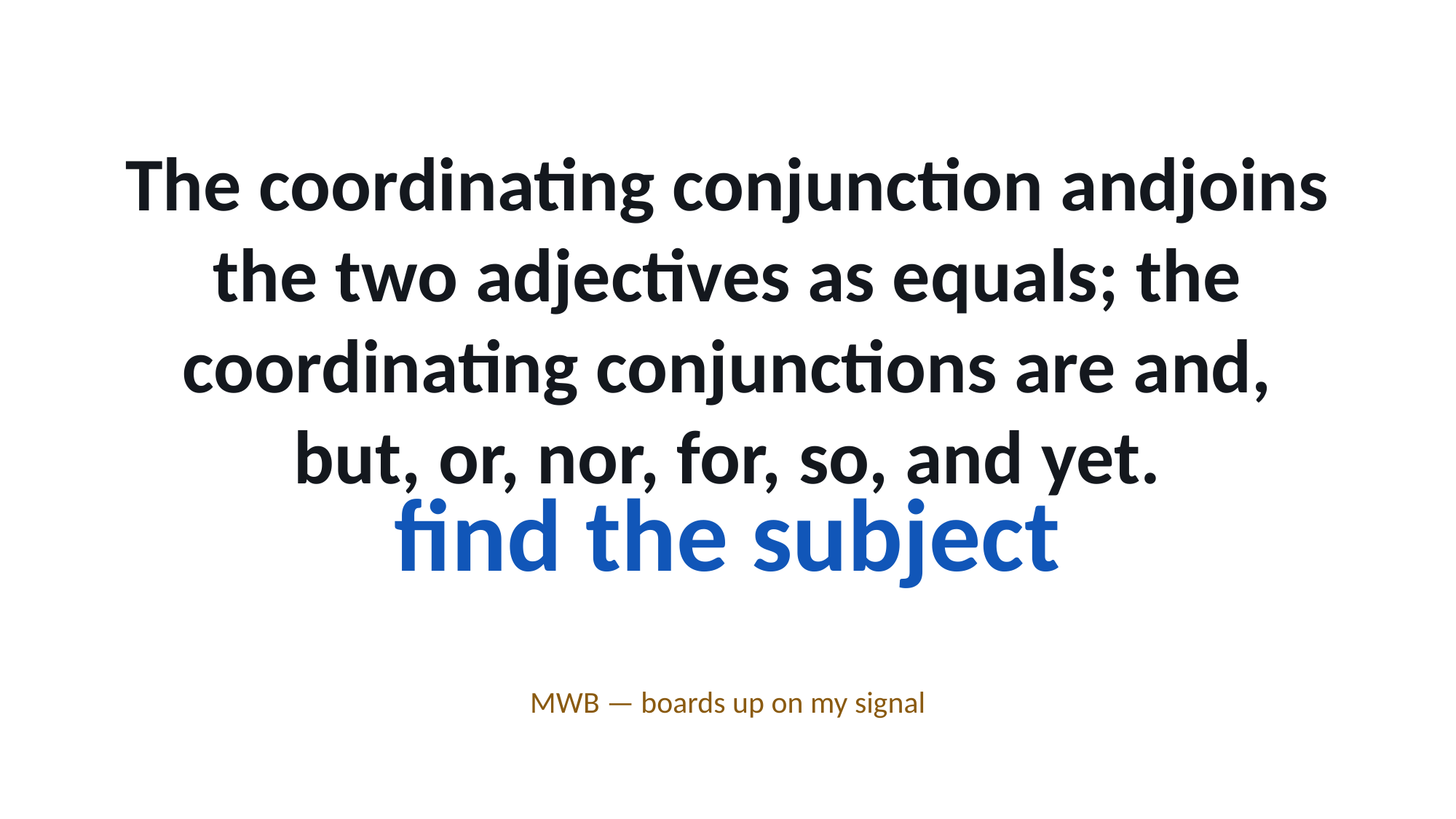

The coordinating conjunction andjoins the two adjectives as equals; the coordinating conjunctions are and, but, or, nor, for, so, and yet.
find the subject
MWB — boards up on my signal